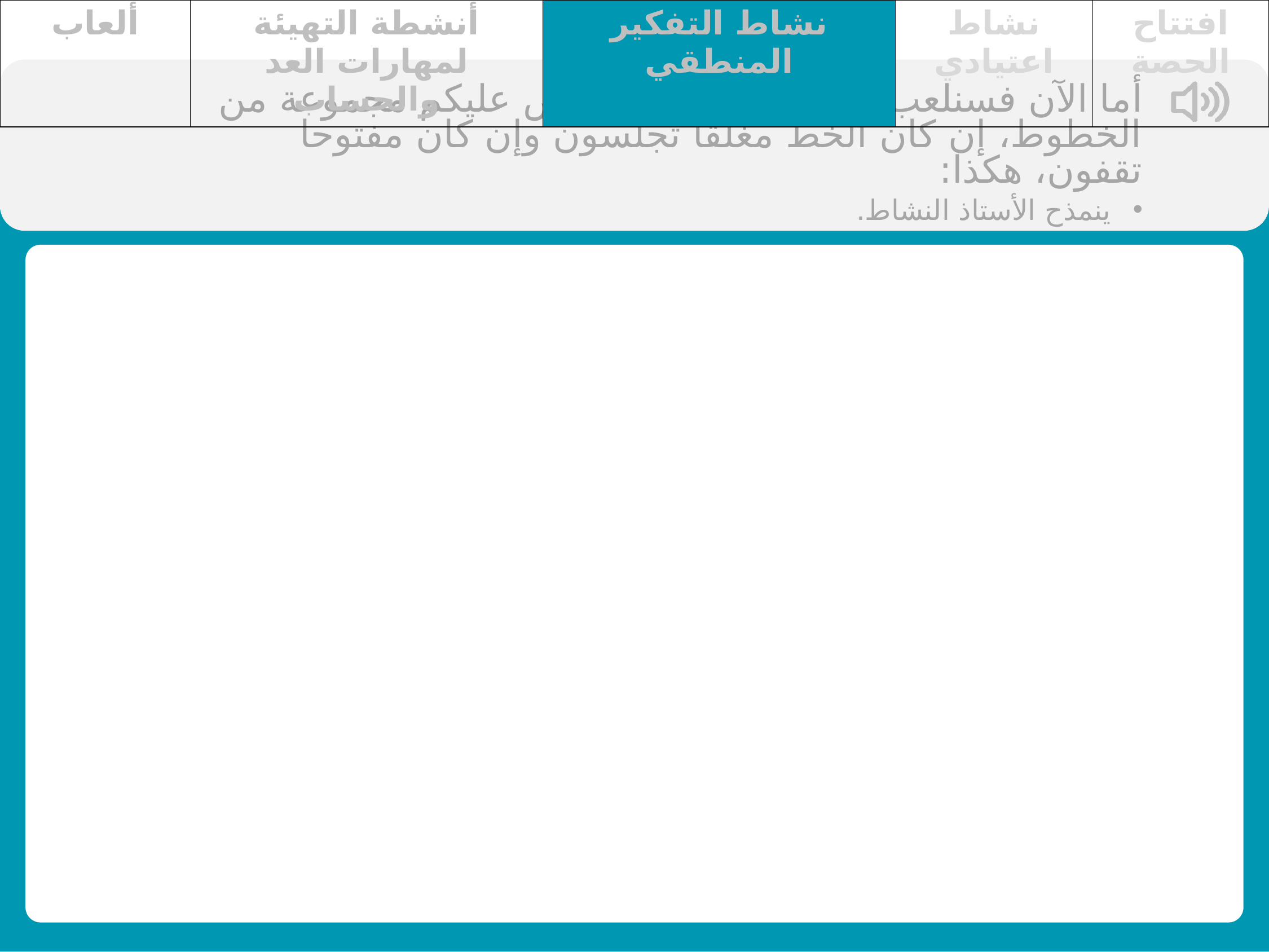

| ألعاب | أنشطة التهيئة لمهارات العد والحساب | نشاط التفكير المنطقي | نشاط اعتيادي | افتتاح الحصة |
| --- | --- | --- | --- | --- |

أما الآن فسنلعب  مع الخطوط. سأعرض عليكم مجموعة من الخطوط، إن كان الخط مغلقا تجلسون وإن كان مفتوحا تقفون، هكذا:
ينمذح الأستاذ النشاط.